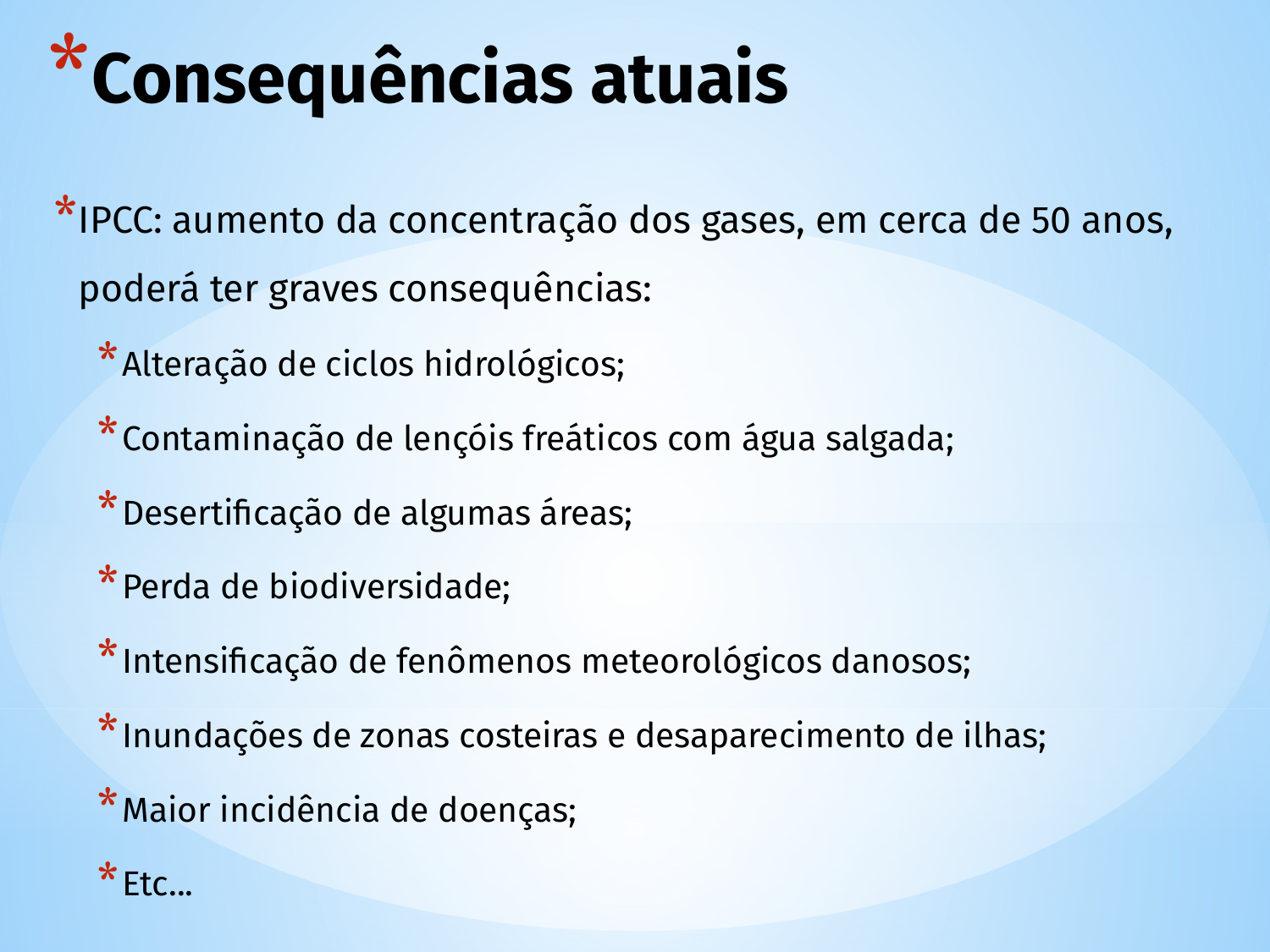

# Consequências atuais
IPCC: aumento da concentração dos gases, em cerca de 50 anos, poderá ter graves consequências:
Alteração de ciclos hidrológicos;
Contaminação de lençóis freáticos com água salgada;
Desertificação de algumas áreas;
Perda de biodiversidade;
Intensificação de fenômenos meteorológicos danosos;
Inundações de zonas costeiras e desaparecimento de ilhas;
Maior incidência de doenças;
Etc...